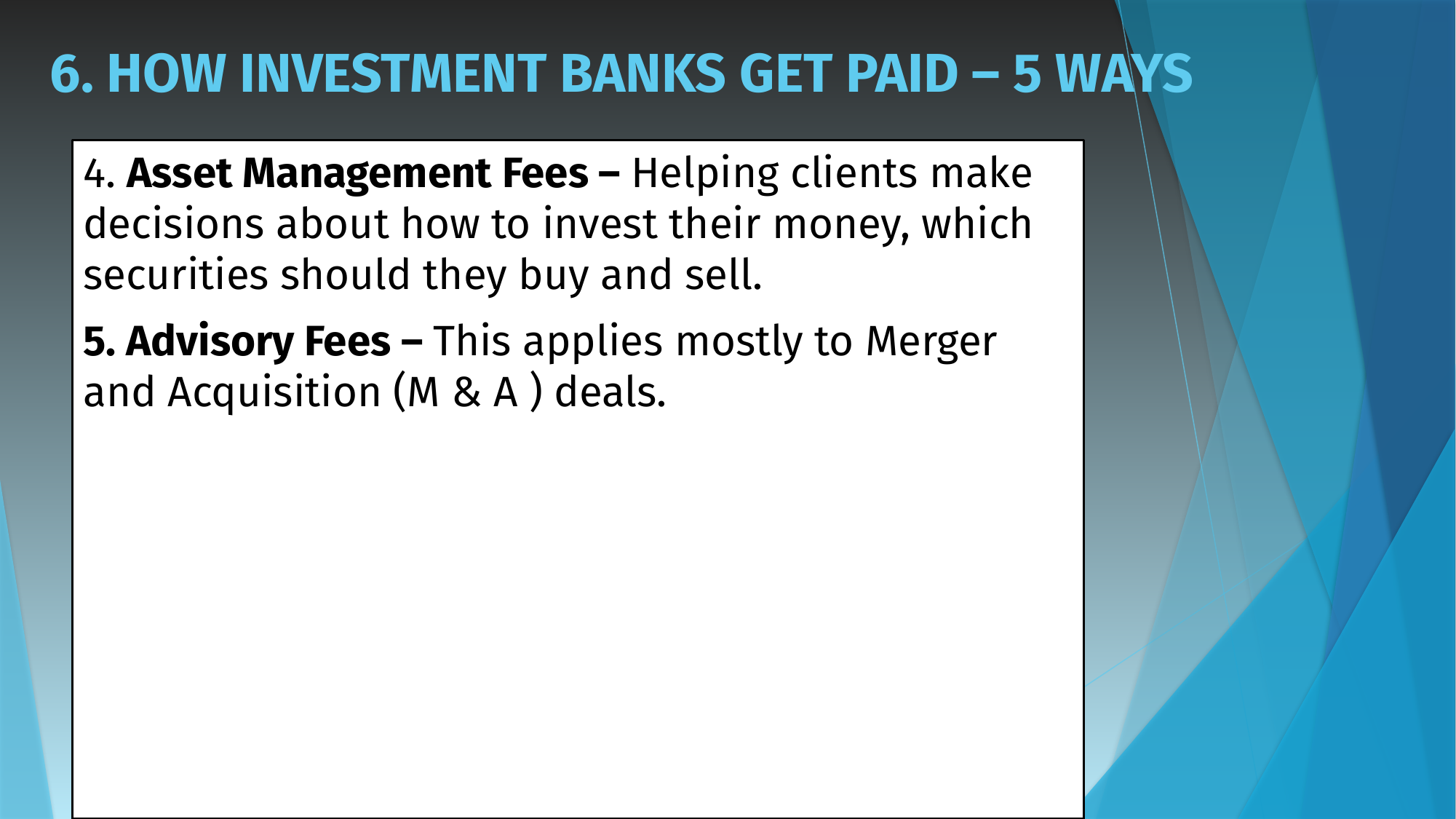

# 6. HOW INVESTMENT BANKS GET PAID – 5 WAYS
4. Asset Management Fees – Helping clients make decisions about how to invest their money, which securities should they buy and sell.
5. Advisory Fees – This applies mostly to Merger and Acquisition (M & A ) deals.